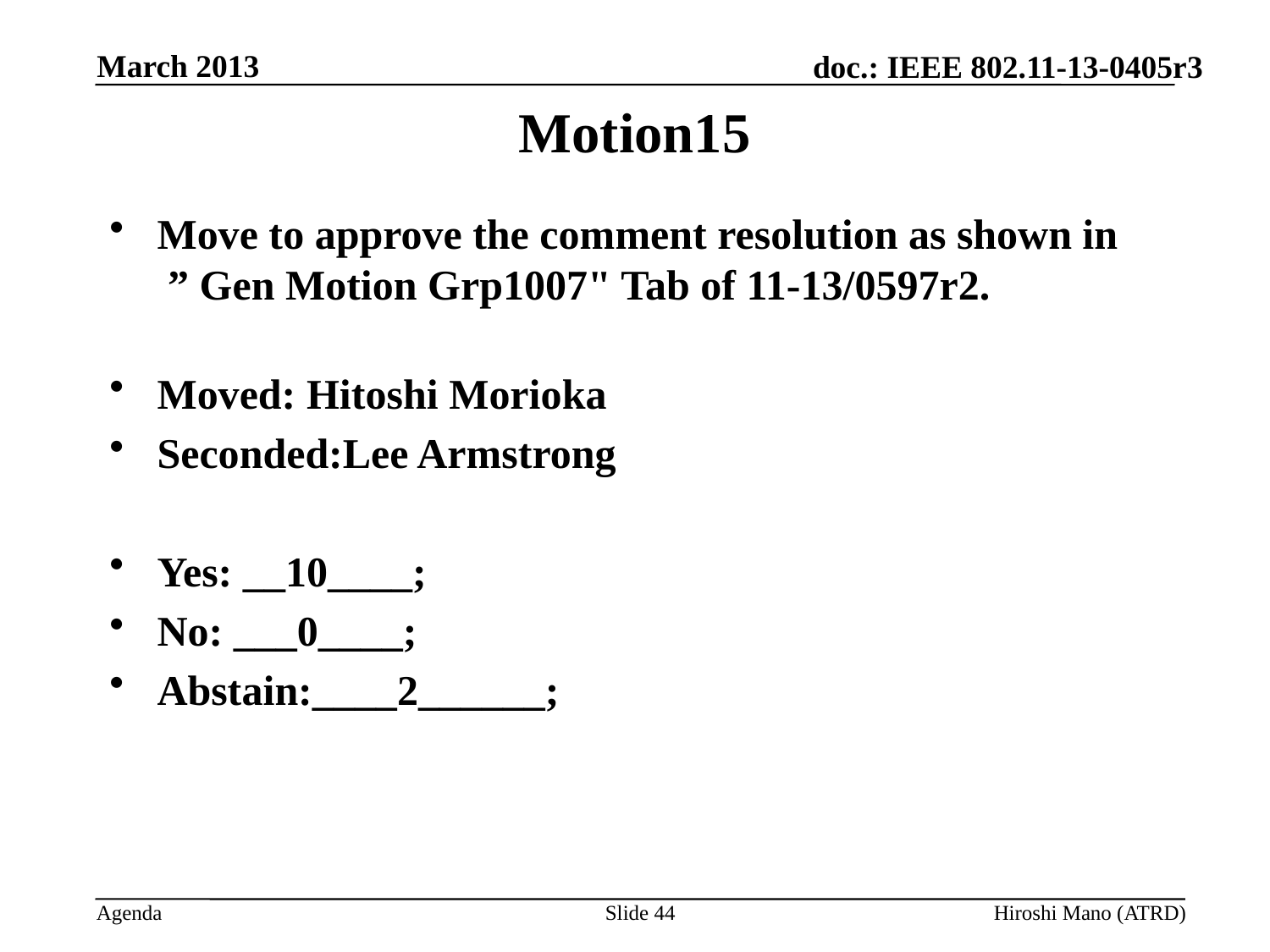

March 2013
# Motion15
Move to approve the comment resolution as shown in
 ” Gen Motion Grp1007" Tab of 11-13/0597r2.

Moved: Hitoshi Morioka
Seconded:Lee Armstrong

Yes: __10____;
No: ___0____;
Abstain:____2______;

Slide 44
Hiroshi Mano (ATRD)